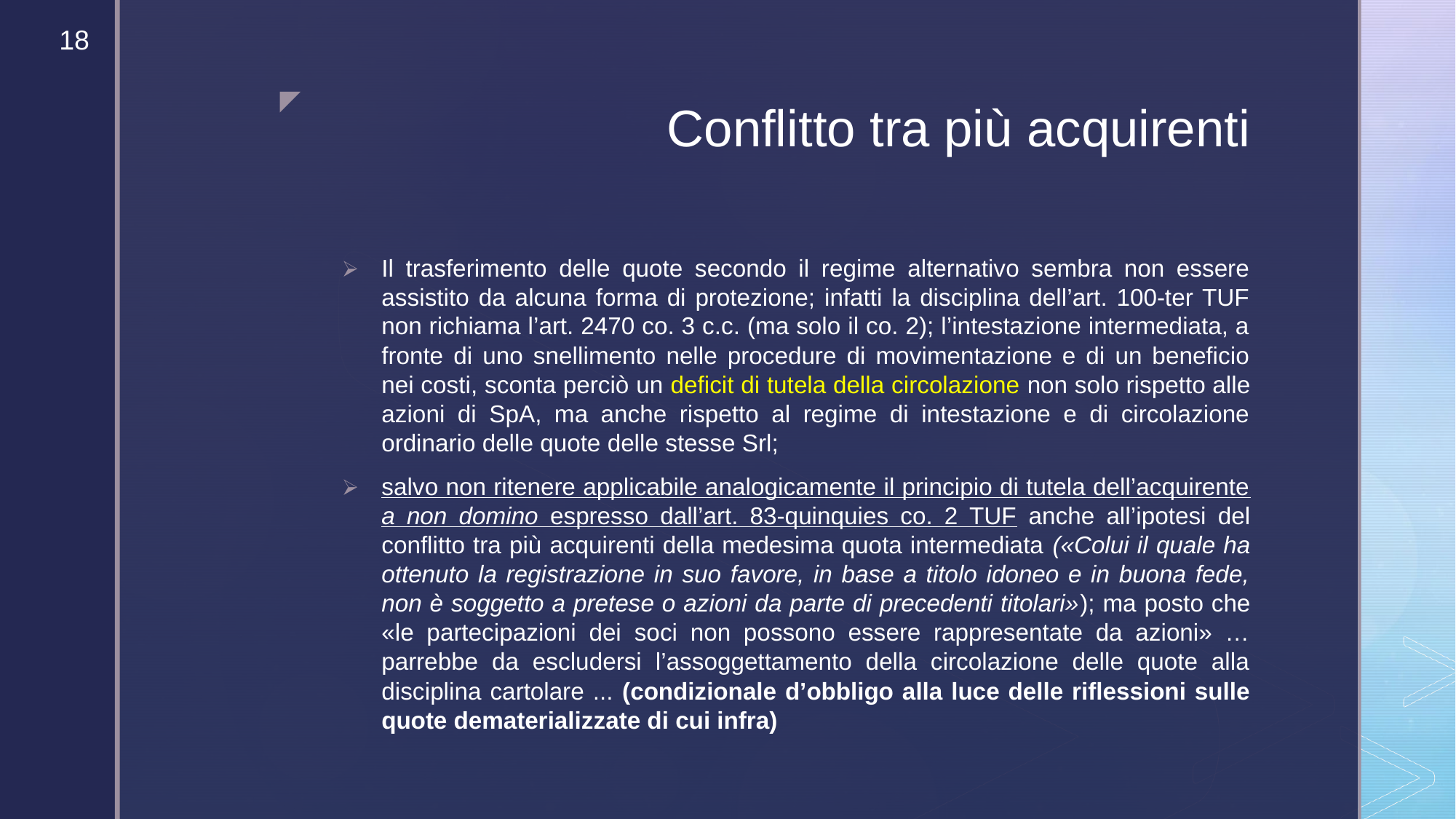

18
# Conflitto tra più acquirenti
Il trasferimento delle quote secondo il regime alternativo sembra non essere assistito da alcuna forma di protezione; infatti la disciplina dell’art. 100-ter TUF non richiama l’art. 2470 co. 3 c.c. (ma solo il co. 2); l’intestazione intermediata, a fronte di uno snellimento nelle procedure di movimentazione e di un beneficio nei costi, sconta perciò un deficit di tutela della circolazione non solo rispetto alle azioni di SpA, ma anche rispetto al regime di intestazione e di circolazione ordinario delle quote delle stesse Srl;
salvo non ritenere applicabile analogicamente il principio di tutela dell’acquirente a non domino espresso dall’art. 83-quinquies co. 2 TUF anche all’ipotesi del conflitto tra più acquirenti della medesima quota intermediata («Colui il quale ha ottenuto la registrazione in suo favore, in base a titolo idoneo e in buona fede, non è soggetto a pretese o azioni da parte di precedenti titolari»); ma posto che «le partecipazioni dei soci non possono essere rappresentate da azioni» … parrebbe da escludersi l’assoggettamento della circolazione delle quote alla disciplina cartolare ... (condizionale d’obbligo alla luce delle riflessioni sulle quote dematerializzate di cui infra)